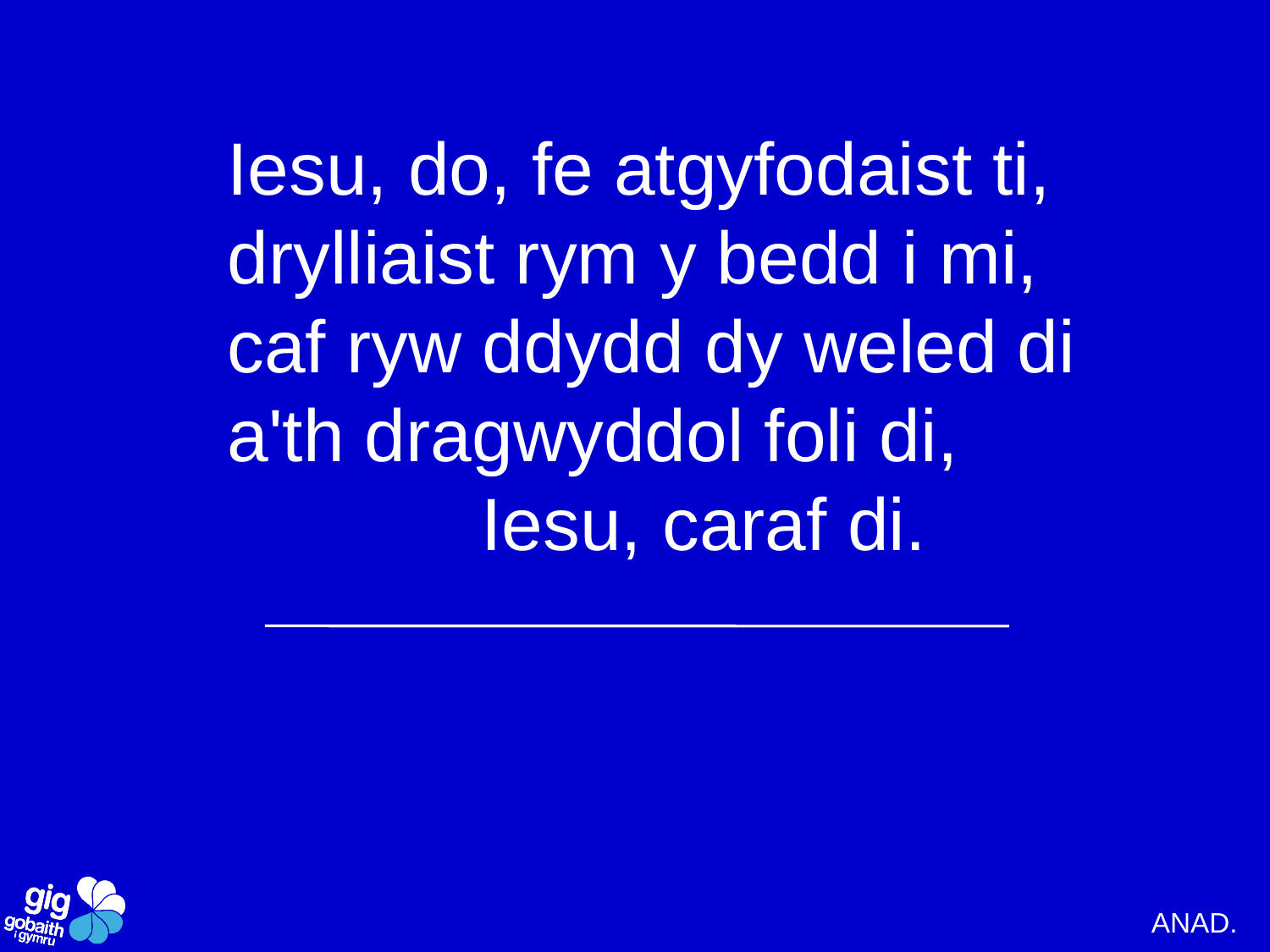

Iesu, do, fe atgyfodaist ti,
drylliaist rym y bedd i mi,
caf ryw ddydd dy weled di
a'th dragwyddol foli di,
		Iesu, caraf di.
ANAD.